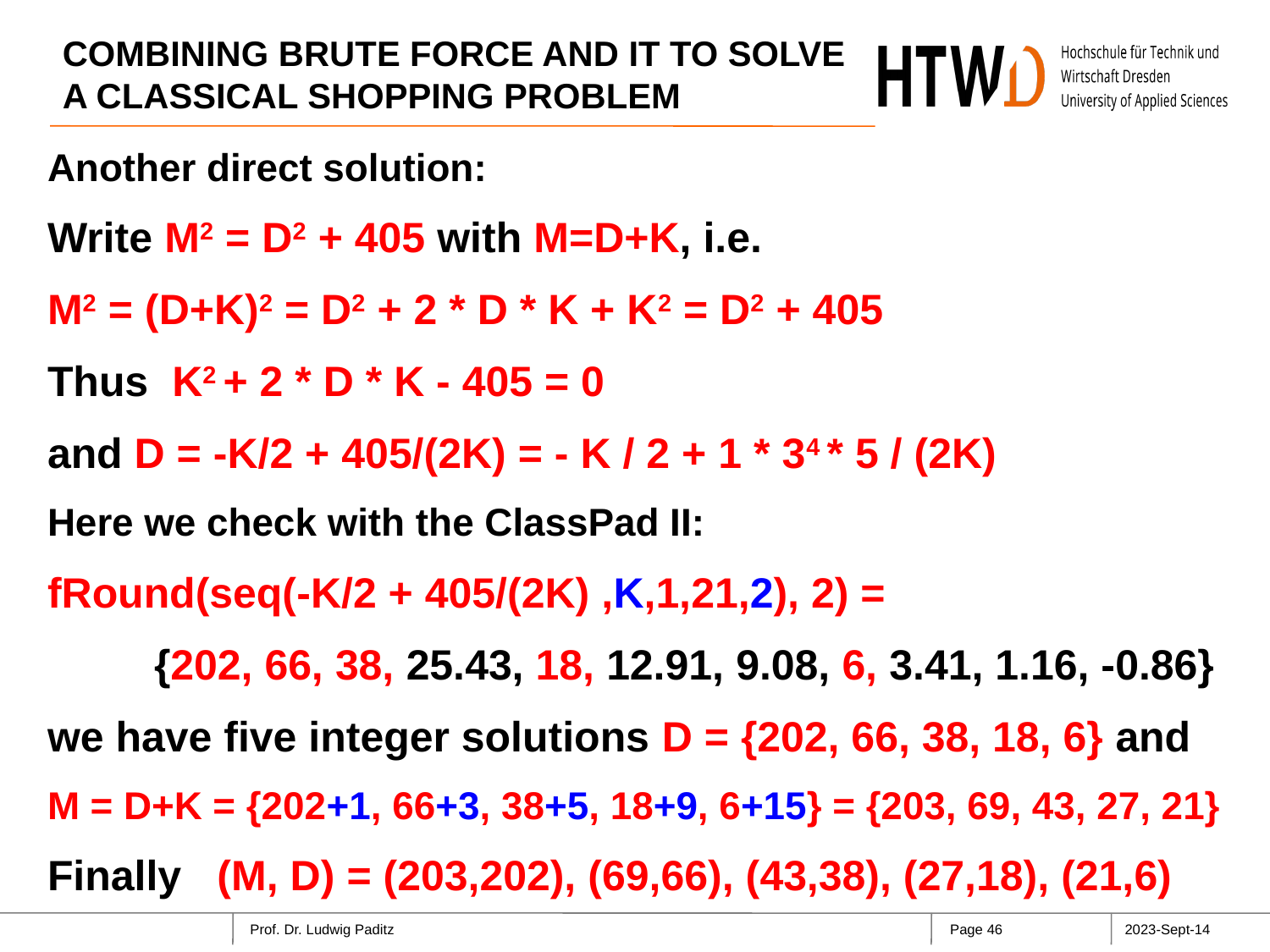

# COMBINING BRUTE FORCE AND IT TO SOLVE A CLASSICAL SHOPPING PROBLEM
Another direct solution:
Write M2 = D2 + 405 with M=D+K, i.e.
M2 = (D+K)2 = D2 + 2 * D * K + K2 = D2 + 405
Thus  K2 + 2 * D * K - 405 = 0
and D = -K/2 + 405/(2K) = - K / 2 + 1 * 34 * 5 / (2K)
Here we check with the ClassPad II:
fRound(seq(-K/2 + 405/(2K) ,K,1,21,2), 2) =
         {202, 66, 38, 25.43, 18, 12.91, 9.08, 6, 3.41, 1.16, -0.86}
we have five integer solutions D = {202, 66, 38, 18, 6} and
M = D+K = {202+1, 66+3, 38+5, 18+9, 6+15} = {203, 69, 43, 27, 21}
Finally   (M, D) = (203,202), (69,66), (43,38), (27,18), (21,6)